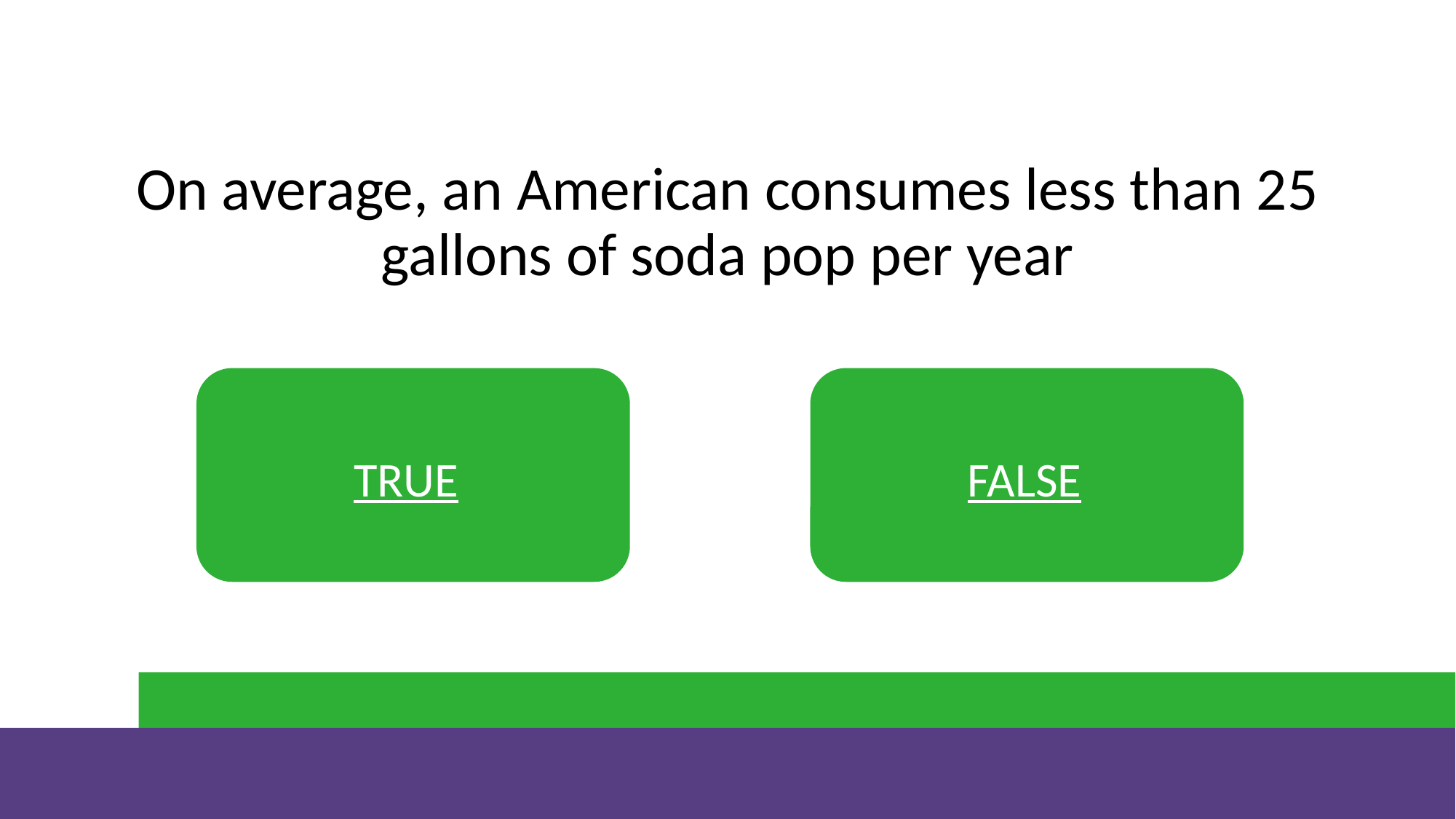

# True or False Question 3
On average, an American consumes less than 25 gallons of soda pop per year

TRUE
FALSE